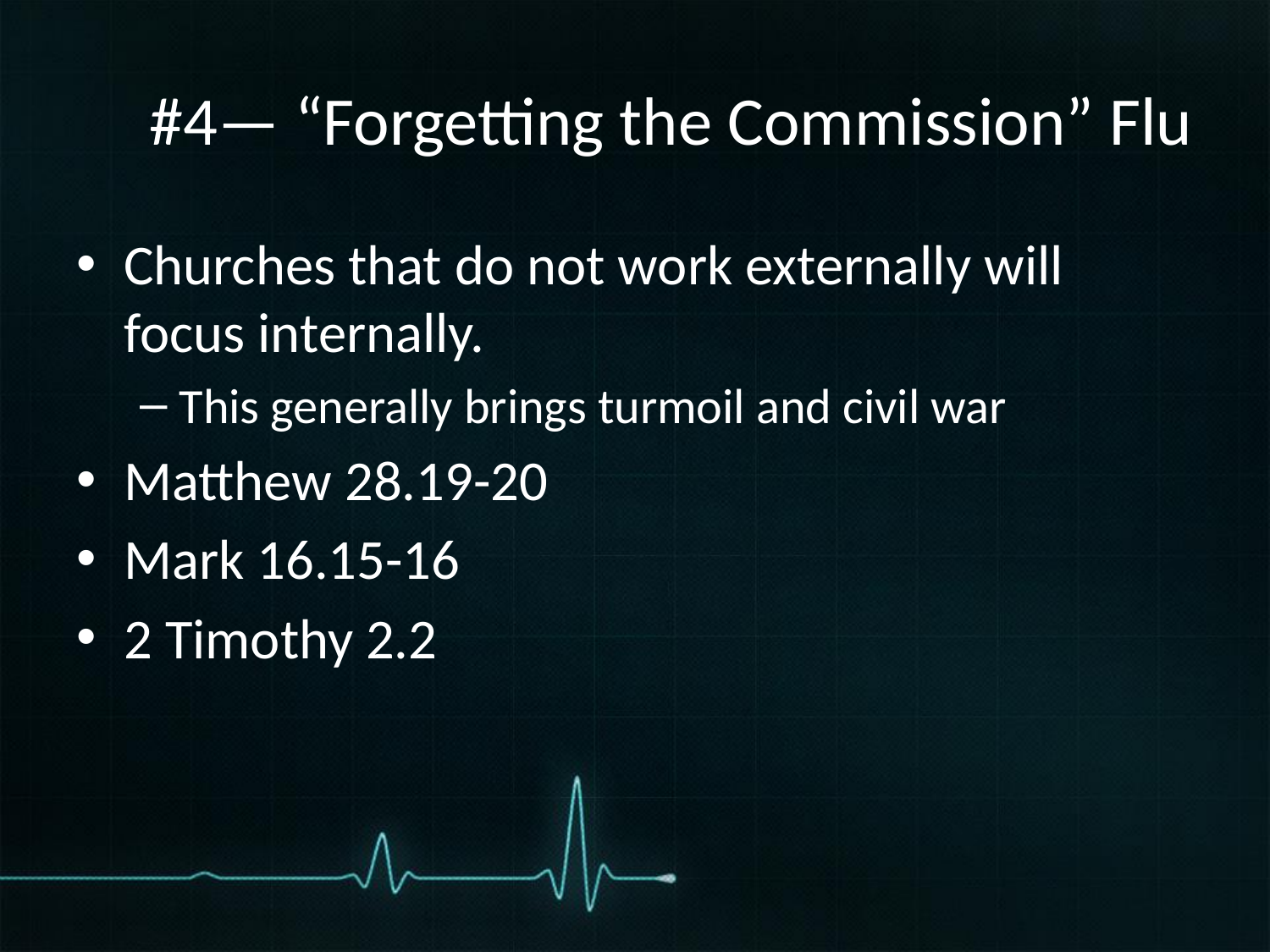

# #4— “Forgetting the Commission” Flu
Churches that do not work externally will focus internally.
This generally brings turmoil and civil war
Matthew 28.19-20
Mark 16.15-16
2 Timothy 2.2